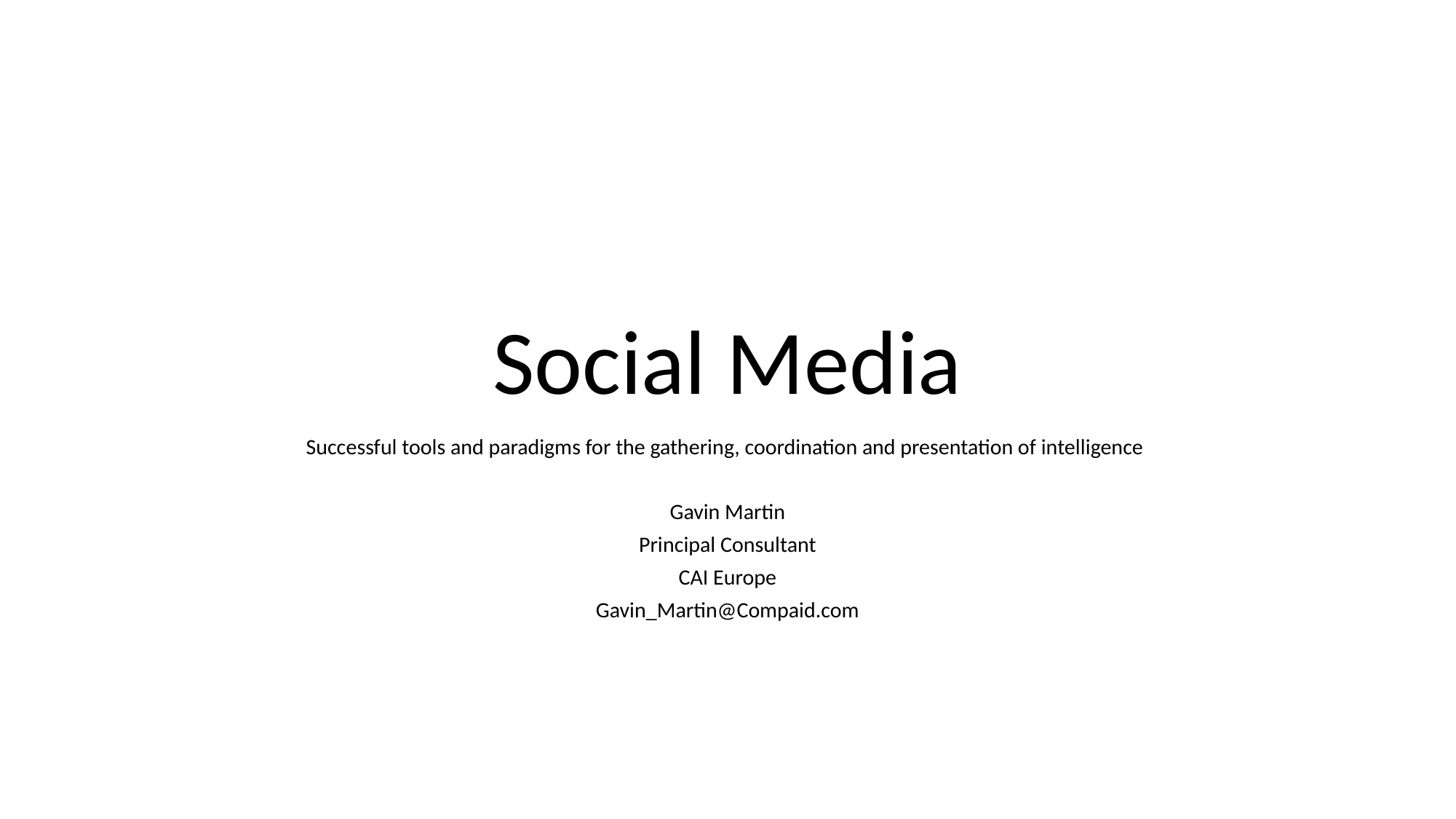

# Social Media
Successful tools and paradigms for the gathering, coordination and presentation of intelligence

Gavin Martin
Principal Consultant
CAI Europe
Gavin_Martin@Compaid.com